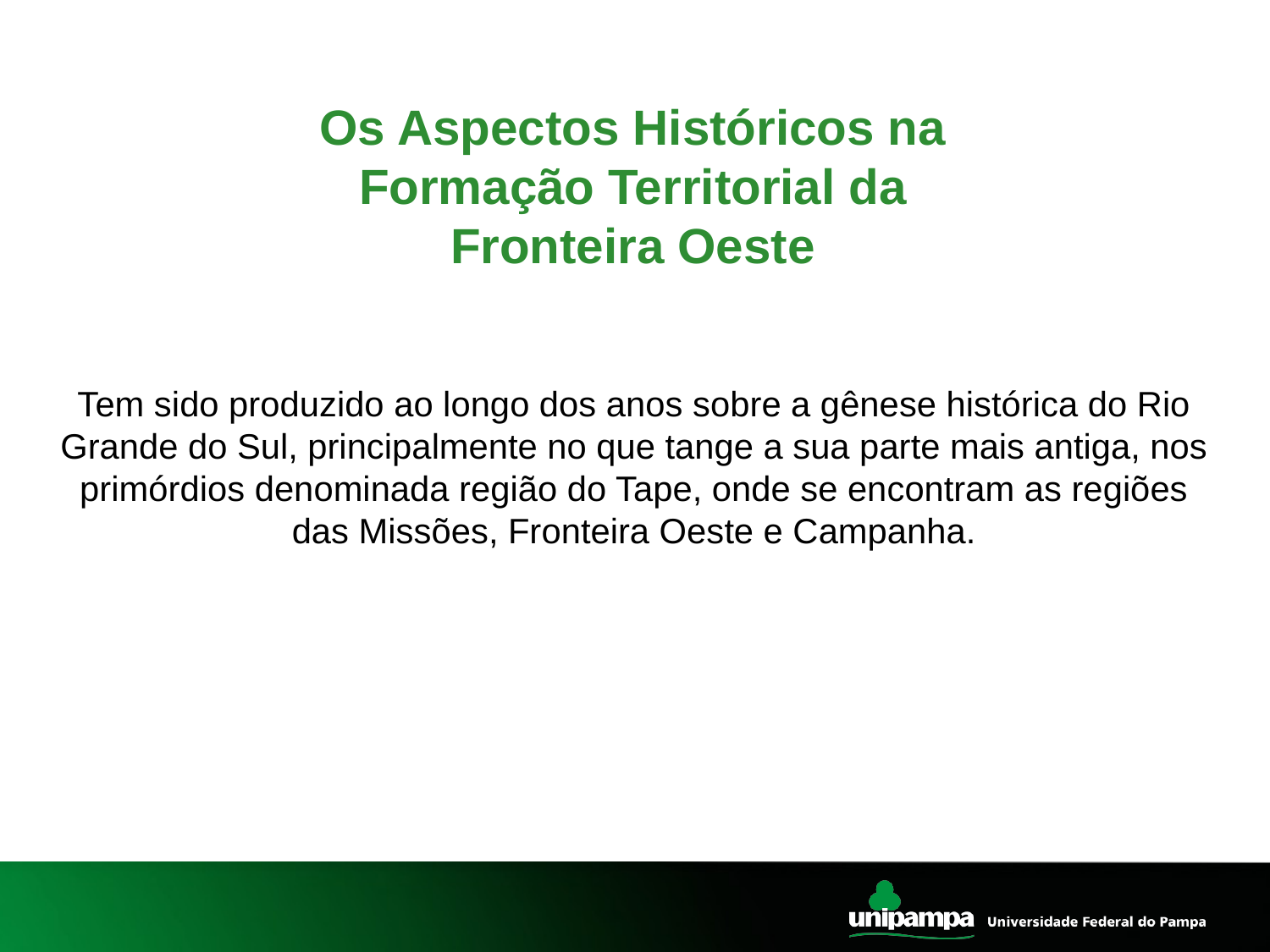

# Os Aspectos Históricos na Formação Territorial da Fronteira Oeste
Tem sido produzido ao longo dos anos sobre a gênese histórica do Rio Grande do Sul, principalmente no que tange a sua parte mais antiga, nos primórdios denominada região do Tape, onde se encontram as regiões das Missões, Fronteira Oeste e Campanha.